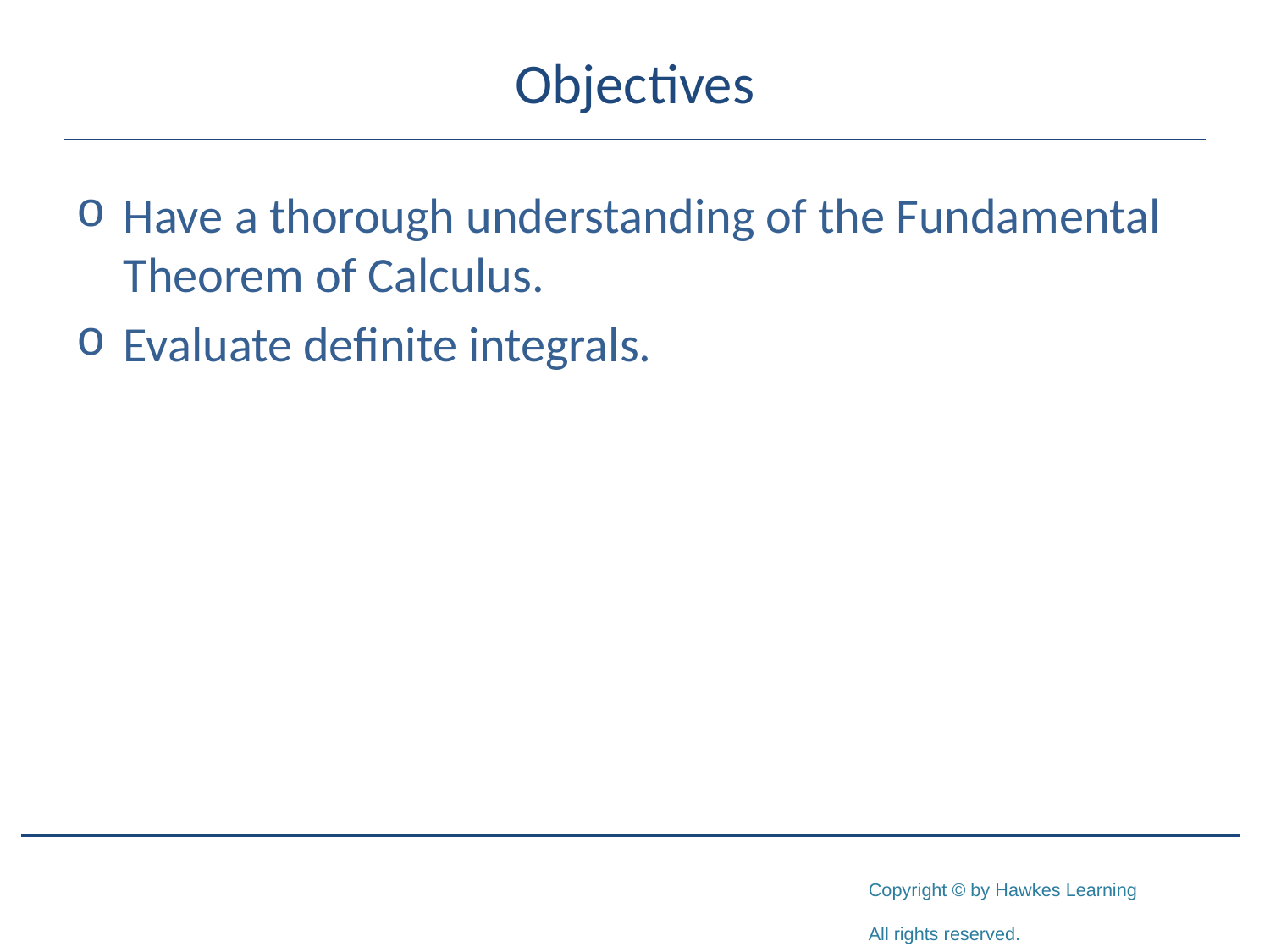

# Objectives
Have a thorough understanding of the Fundamental Theorem of Calculus.
Evaluate definite integrals.